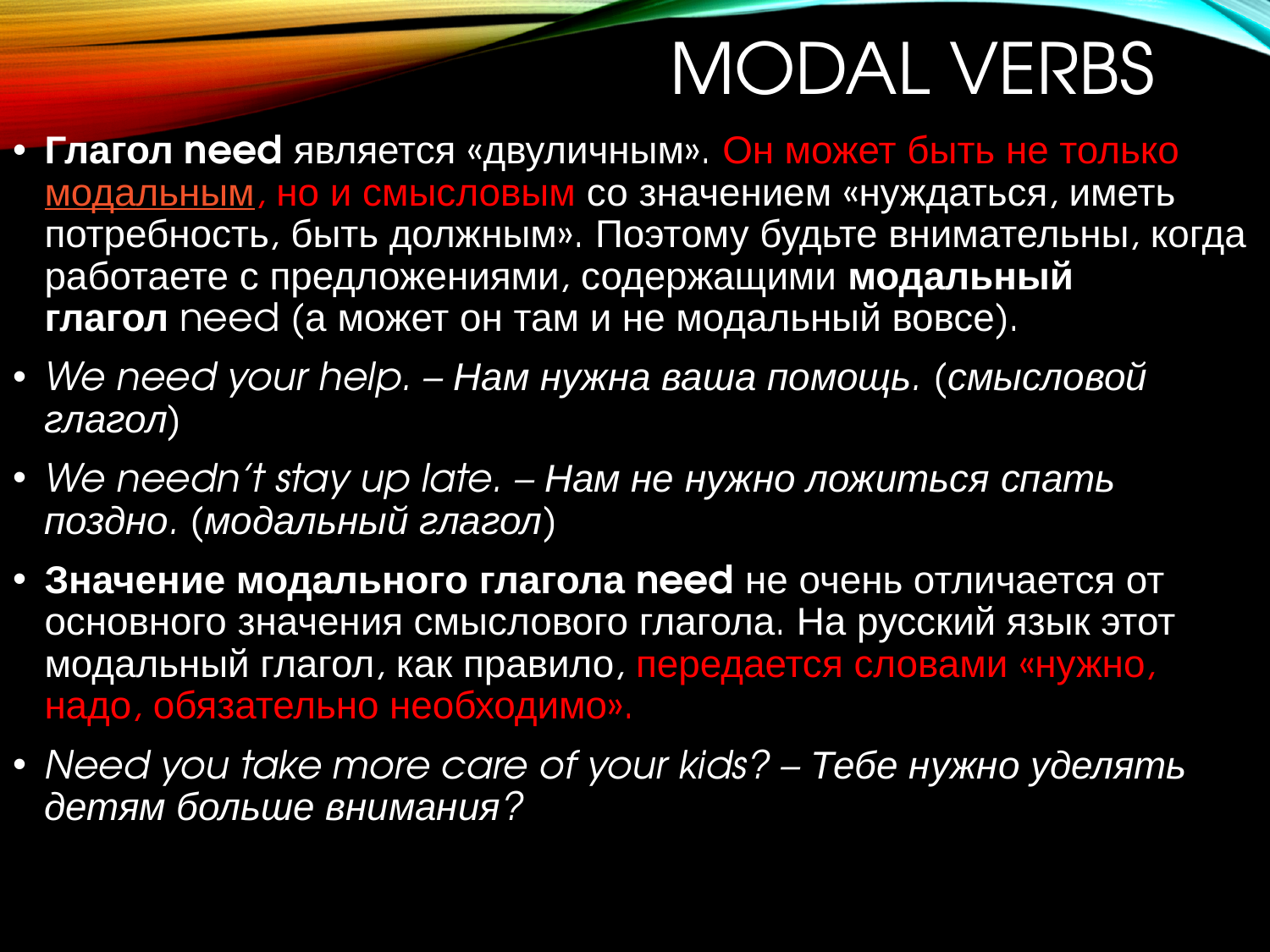

# Modal verbs
Глагол need является «двуличным». Он может быть не только модальным, но и смысловым со значением «нуждаться, иметь потребность, быть должным». Поэтому будьте внимательны, когда работаете с предложениями, содержащими модальный глагол need (а может он там и не модальный вовсе).
We need your help. – Нам нужна ваша помощь. (смысловой глагол)
We needn’t stay up late. – Нам не нужно ложиться спать поздно. (модальный глагол)
Значение модального глагола need не очень отличается от основного значения смыслового глагола. На русский язык этот модальный глагол, как правило, передается словами «нужно, надо, обязательно необходимо».
Need you take more care of your kids? – Тебе нужно уделять детям больше внимания?